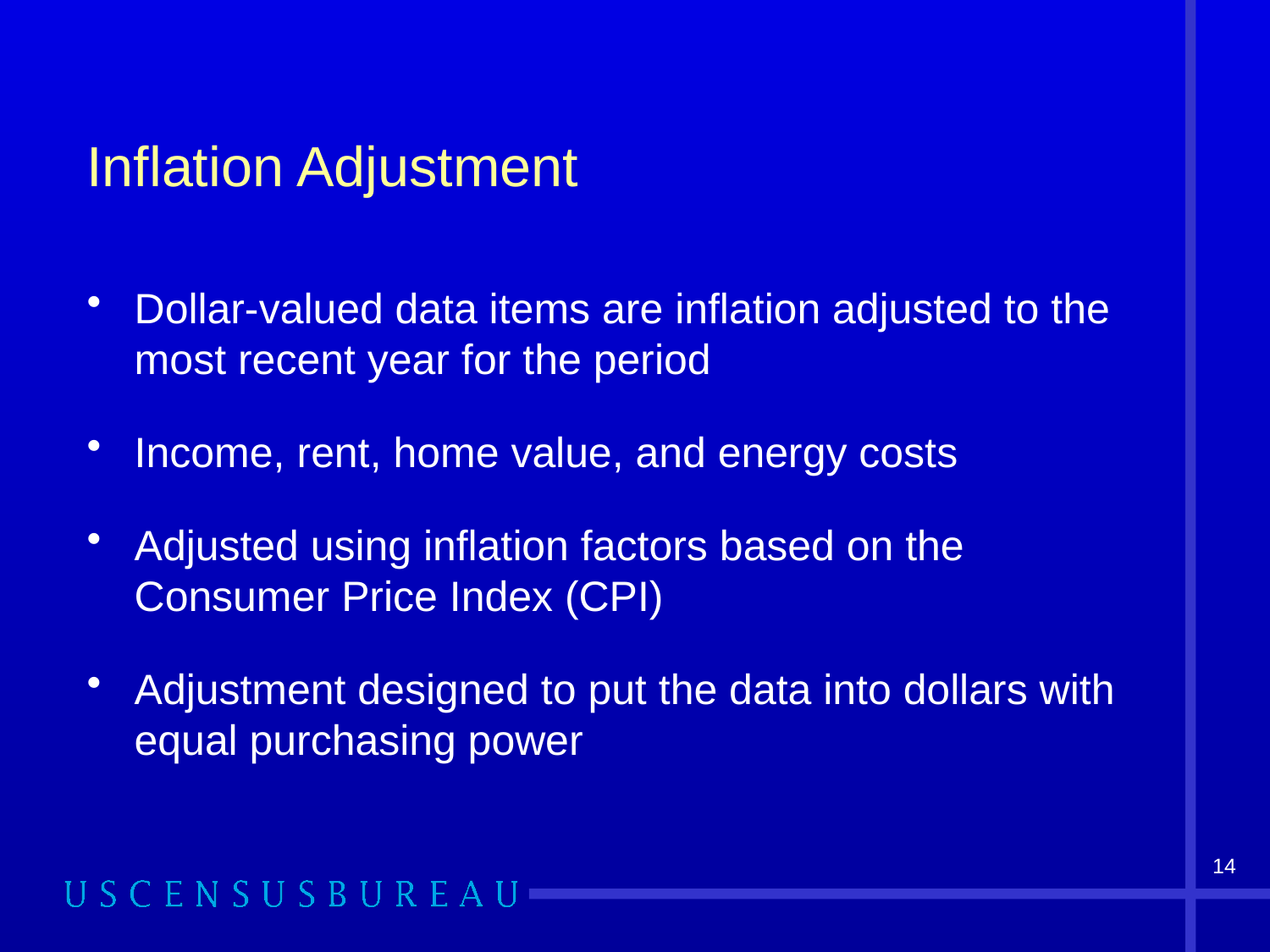

# Inflation Adjustment
Dollar-valued data items are inflation adjusted to the most recent year for the period
Income, rent, home value, and energy costs
Adjusted using inflation factors based on the Consumer Price Index (CPI)
Adjustment designed to put the data into dollars with equal purchasing power
14